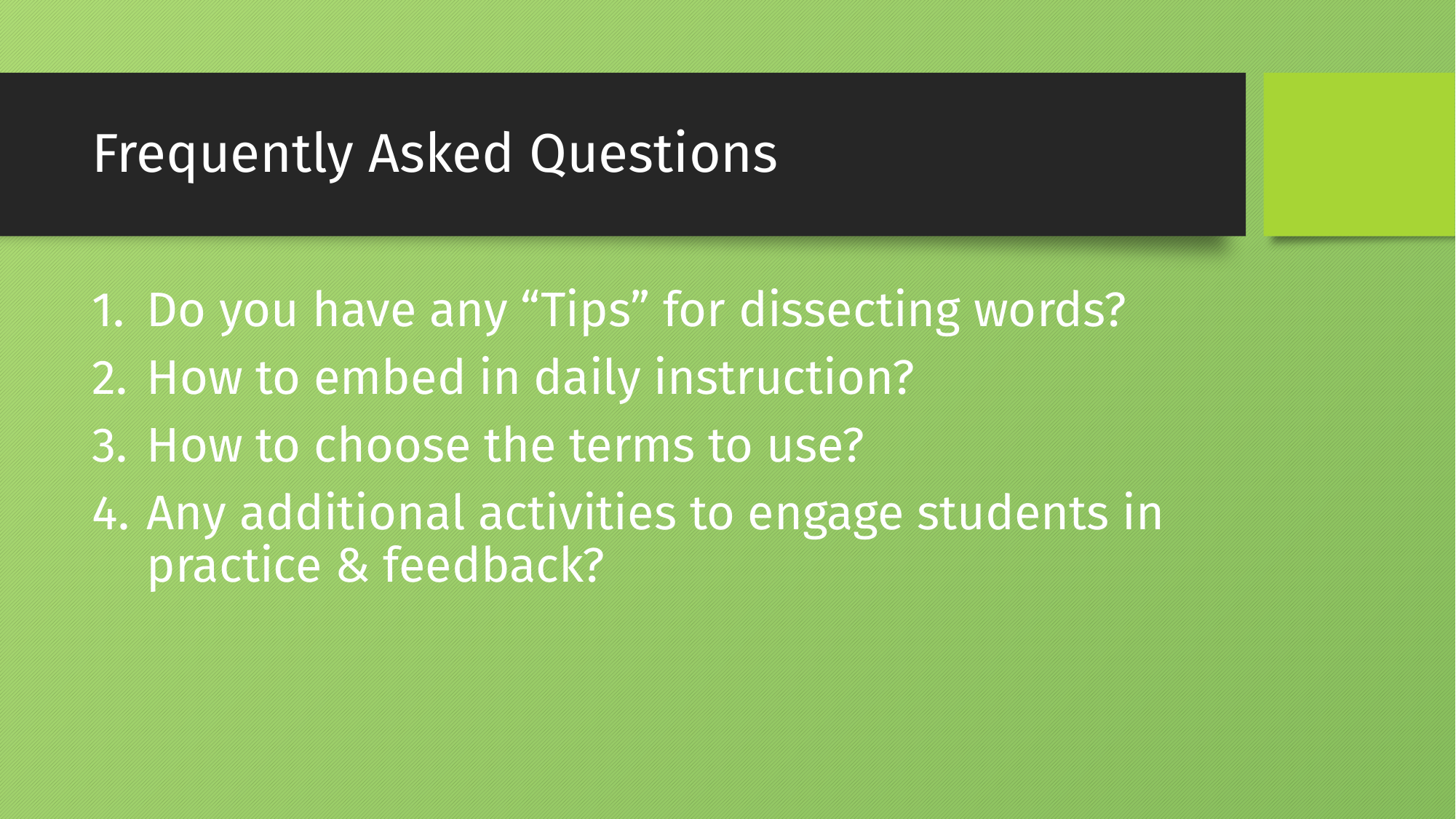

# Frequently Asked Questions
Do you have any “Tips” for dissecting words?
How to embed in daily instruction?
How to choose the terms to use?
Any additional activities to engage students in practice & feedback?